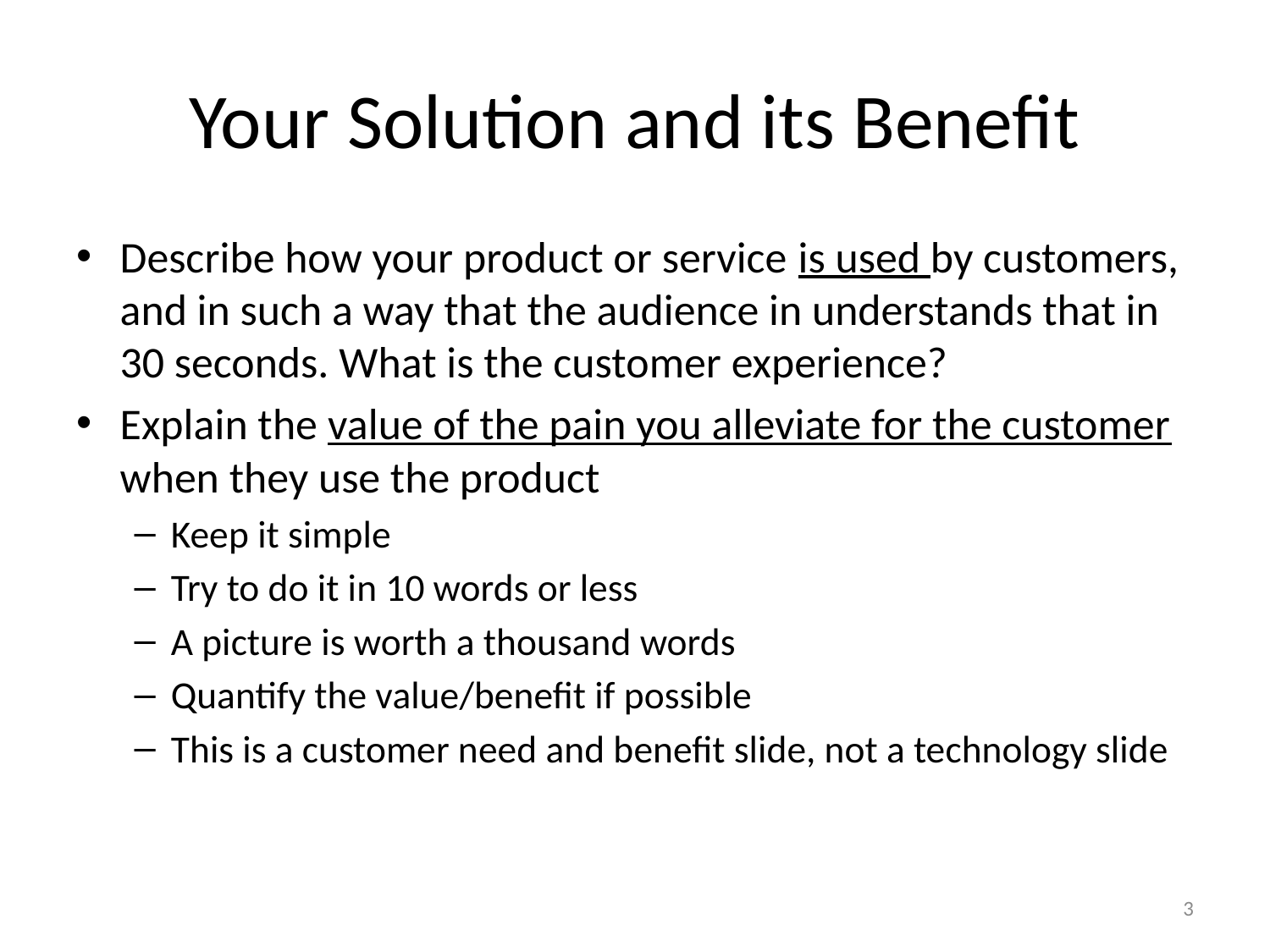

# Your Solution and its Benefit
Describe how your product or service is used by customers, and in such a way that the audience in understands that in 30 seconds. What is the customer experience?
Explain the value of the pain you alleviate for the customer when they use the product
Keep it simple
Try to do it in 10 words or less
A picture is worth a thousand words
Quantify the value/benefit if possible
This is a customer need and benefit slide, not a technology slide

3